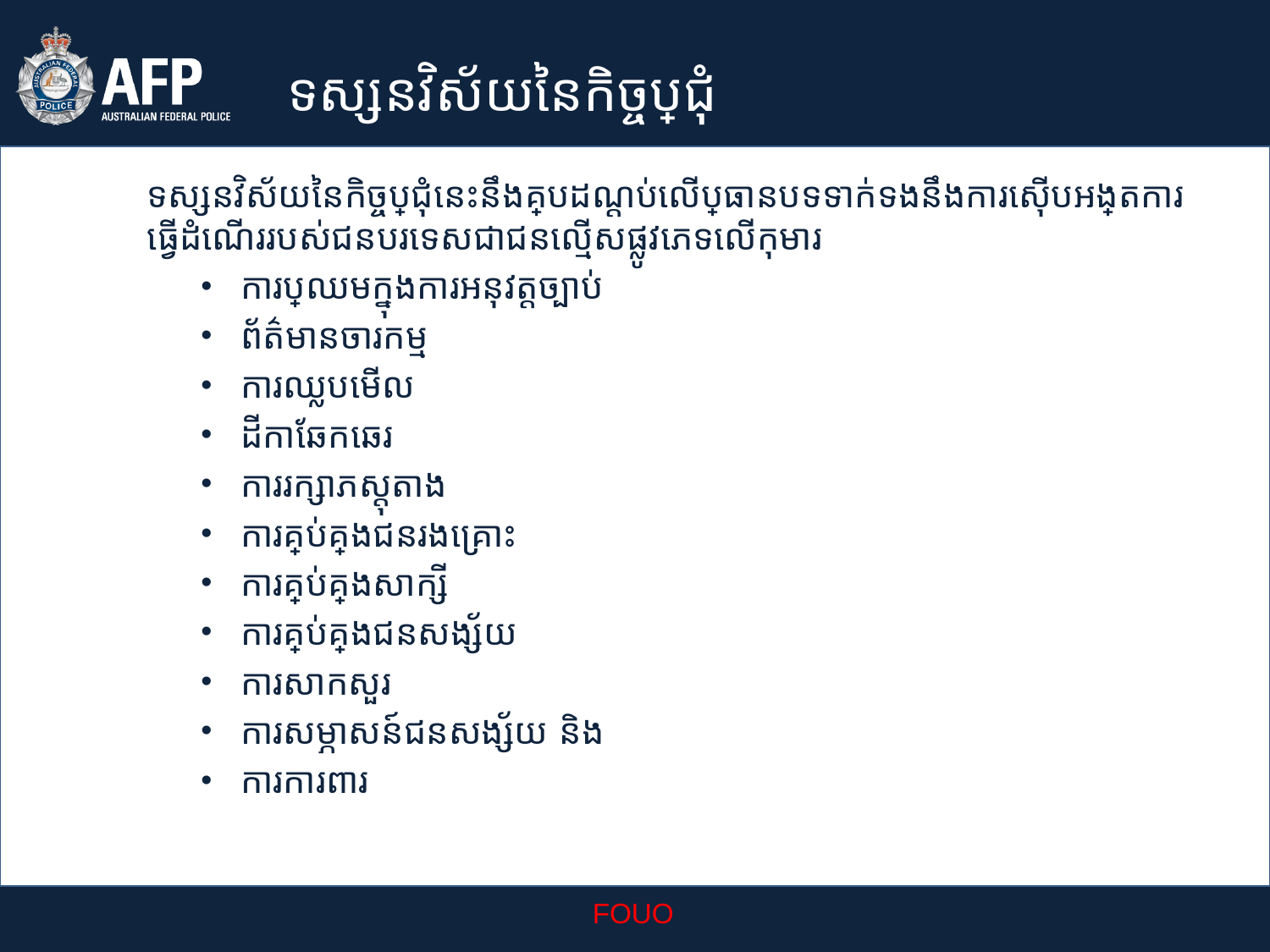

ទស្សនវិស័យនៃកិច្ចប្រជុំ
ទស្សនវិស័យនៃកិច្ចប្រជុំនេះនឹងគ្របដណ្តប់លើប្រធានបទទាក់ទងនឹងការស៊ើបអង្កេតការធ្វើដំណើររបស់ជនបរទេសជាជនល្មើសផ្លូវភេទលើកុមារ
ការប្រឈមក្នុងការអនុវត្តច្បាប់
ព័ត៌មានចារកម្ម
ការឈ្លបមើល
ដីកាឆែកឆេរ
ការរក្សាភស្តុតាង
ការគ្រប់គ្រងជនរងគ្រោះ
ការគ្រប់គ្រងសាក្សី
ការគ្រប់គ្រងជនសង្ស័យ
ការសាកសួរ
ការសម្ភាសន៍ជនសង្ស័យ និង
ការការពារ